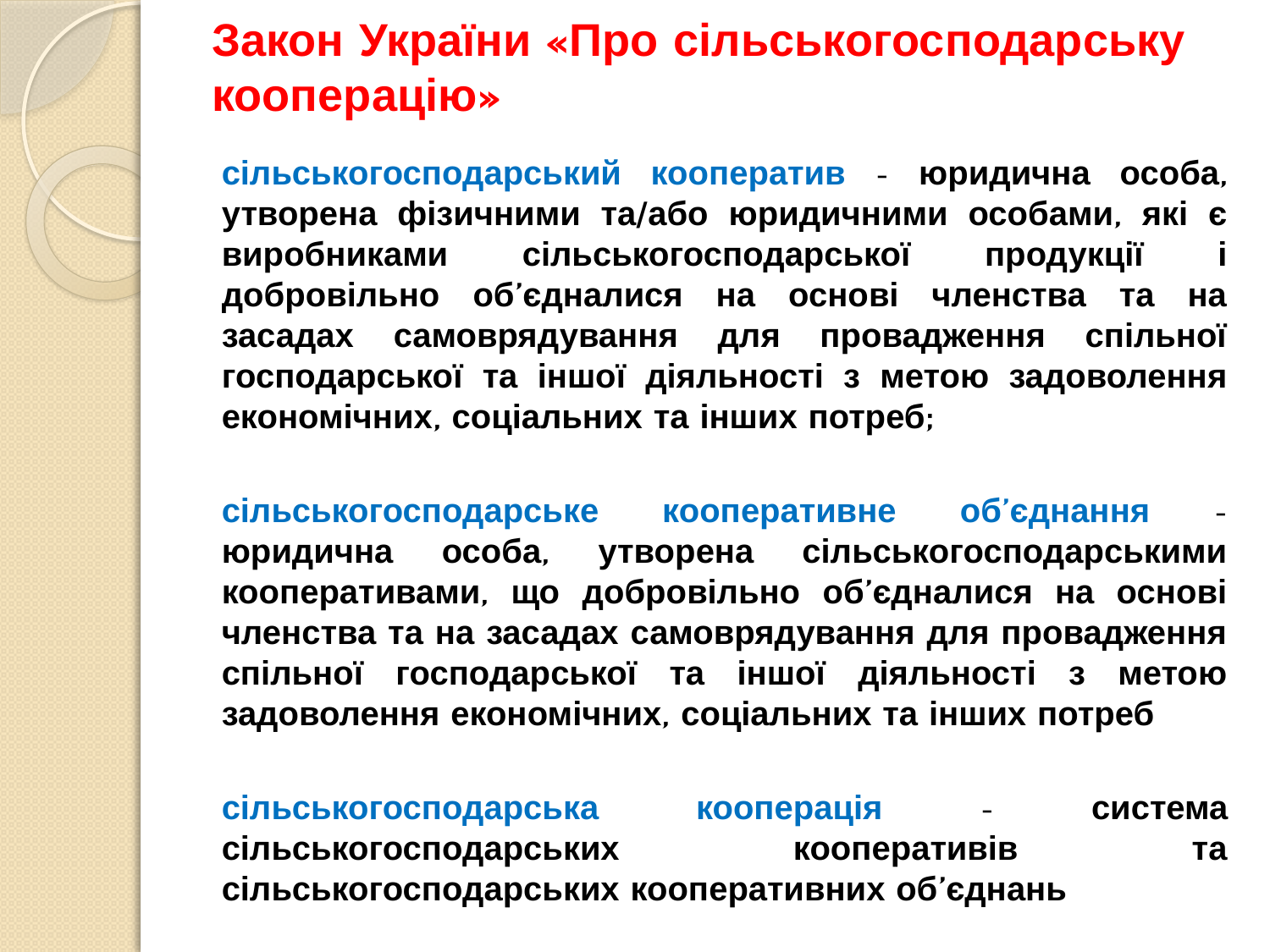

# Закон України «Про сільськогосподарську кооперацію»
сільськогосподарський кооператив - юридична особа, утворена фізичними та/або юридичними особами, які є виробниками сільськогосподарської продукції і добровільно об’єдналися на основі членства та на засадах самоврядування для провадження спільної господарської та іншої діяльності з метою задоволення економічних, соціальних та інших потреб;

сільськогосподарське кооперативне об’єднання - юридична особа, утворена сільськогосподарськими кооперативами, що добровільно об’єдналися на основі членства та на засадах самоврядування для провадження спільної господарської та іншої діяльності з метою задоволення економічних, соціальних та інших потреб

сільськогосподарська кооперація - система сільськогосподарських кооперативів та сільськогосподарських кооперативних об’єднань